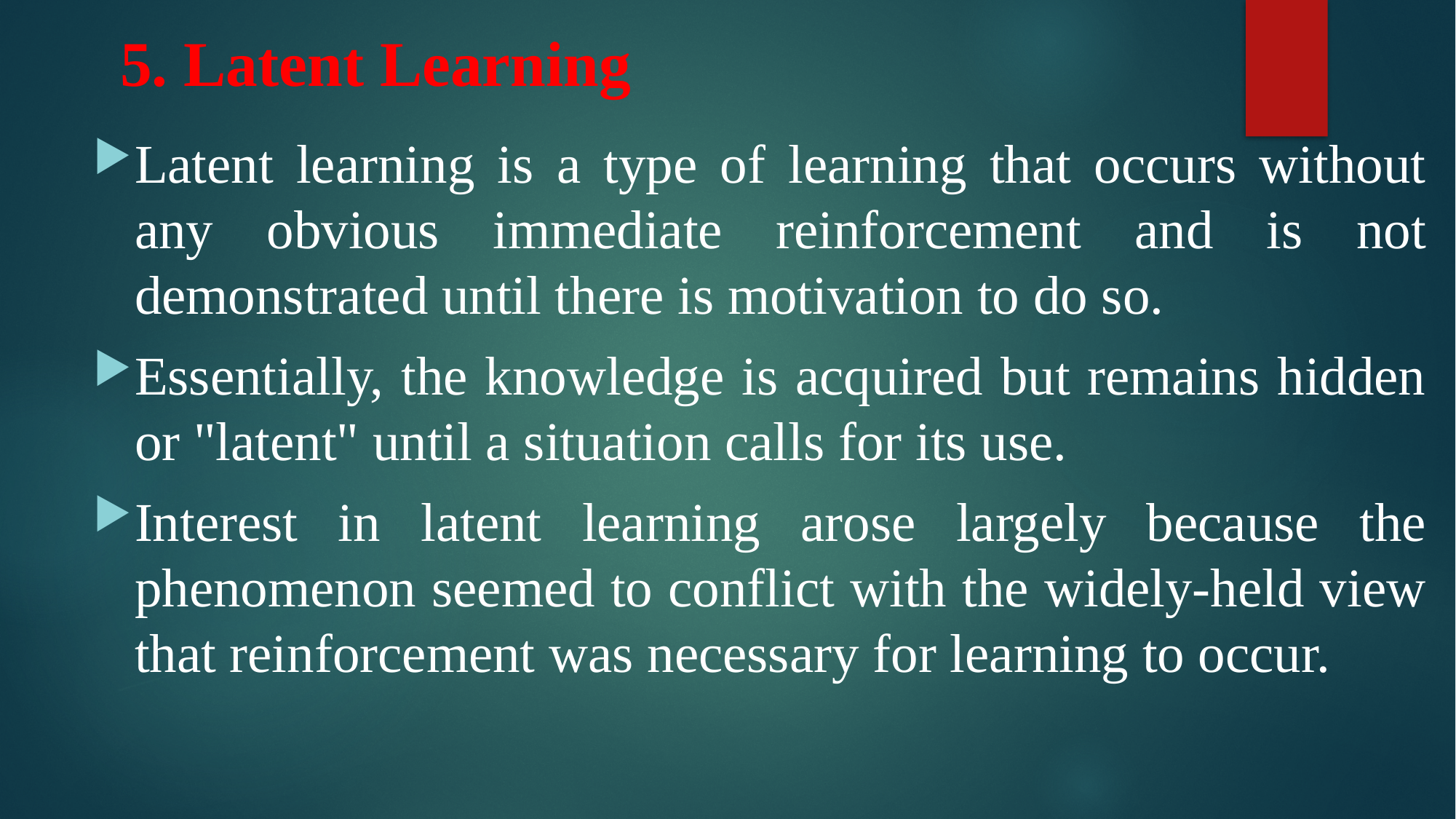

# 5. Latent Learning
Latent learning is a type of learning that occurs without any obvious immediate reinforcement and is not demonstrated until there is motivation to do so.
Essentially, the knowledge is acquired but remains hidden or "latent" until a situation calls for its use.
Interest in latent learning arose largely because the phenomenon seemed to conflict with the widely-held view that reinforcement was necessary for learning to occur.